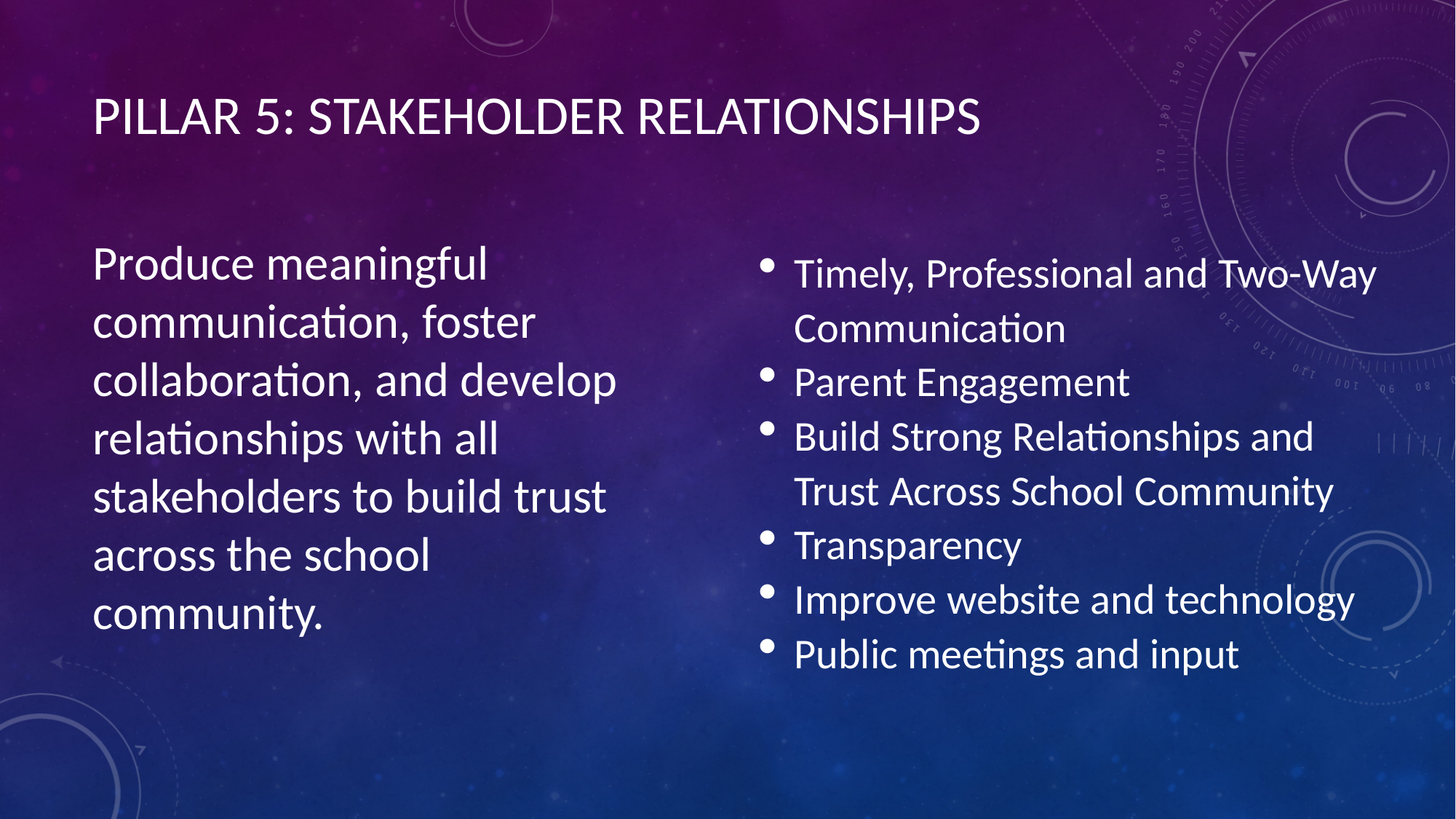

# Pillar 5: stakeholder relationships
Produce meaningful communication, foster collaboration, and develop relationships with all stakeholders to build trust across the school community.

Timely, Professional and Two-Way Communication
Parent Engagement
Build Strong Relationships and Trust Across School Community
Transparency
Improve website and technology
Public meetings and input